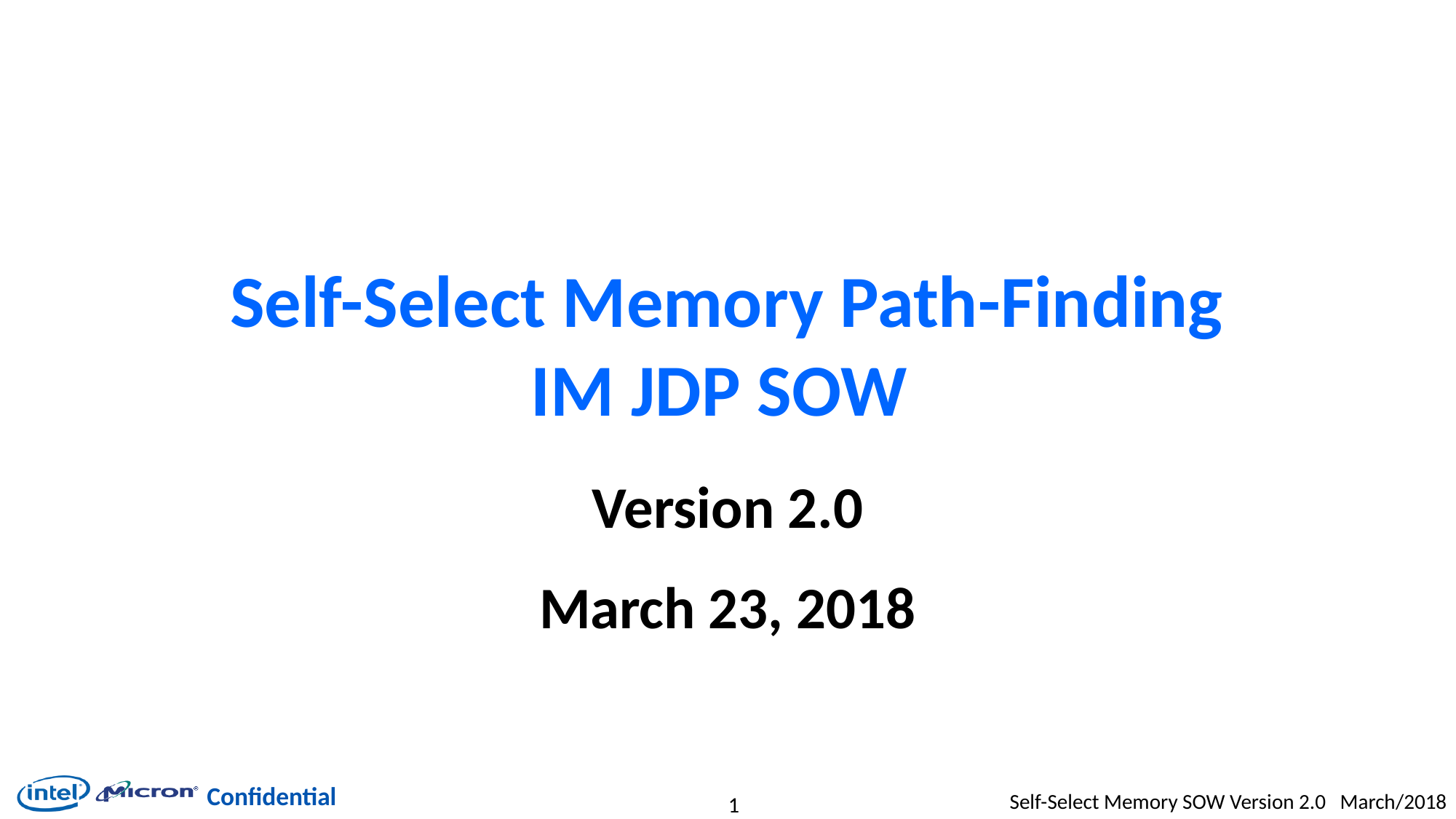

# Self-Select Memory Path-Finding IM JDP SOW
Version 2.0
March 23, 2018